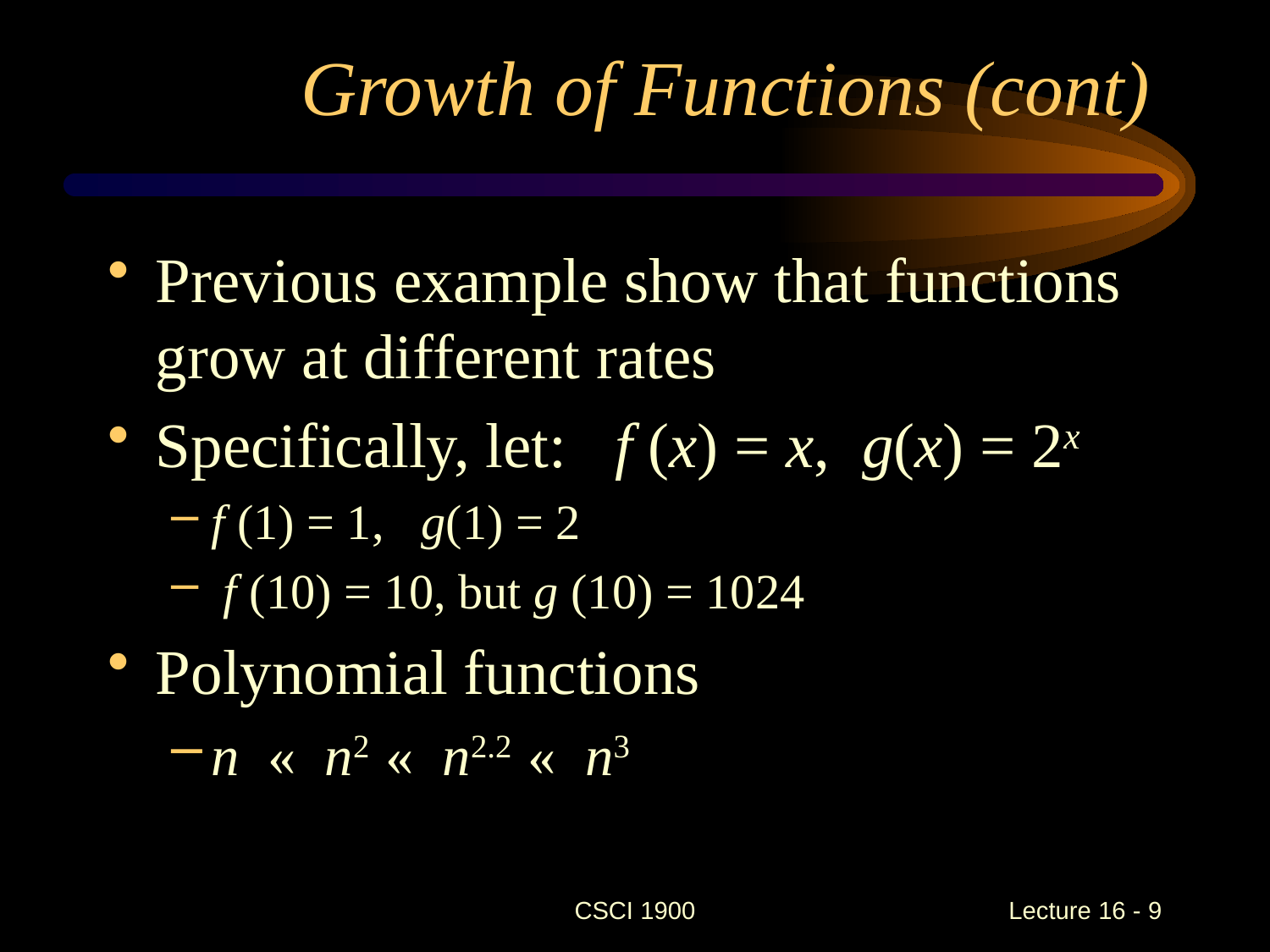

# Growth of Functions (cont)
Previous example show that functions grow at different rates
Specifically, let:   f (x) = x,  g(x) = 2x
f (1) = 1,   g(1) = 2
 f (10) = 10, but g (10) = 1024
Polynomial functions
n  «  n2  «  n2.2  «  n3

CSCI 1900
 Lecture 16 - 9